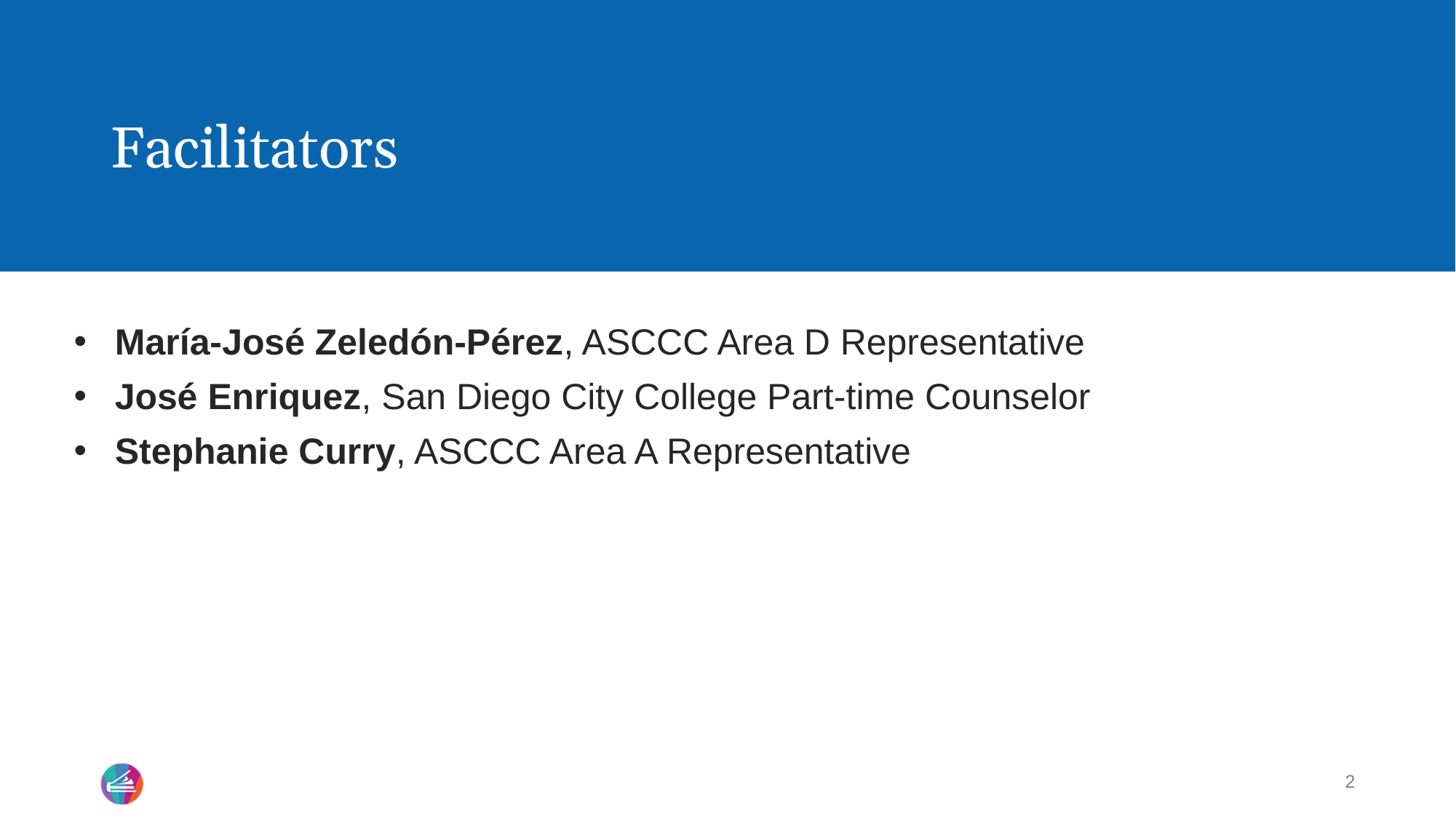

# Facilitators
María-José Zeledón-Pérez, ASCCC Area D Representative
José Enriquez, San Diego City College Part-time Counselor
Stephanie Curry, ASCCC Area A Representative

2